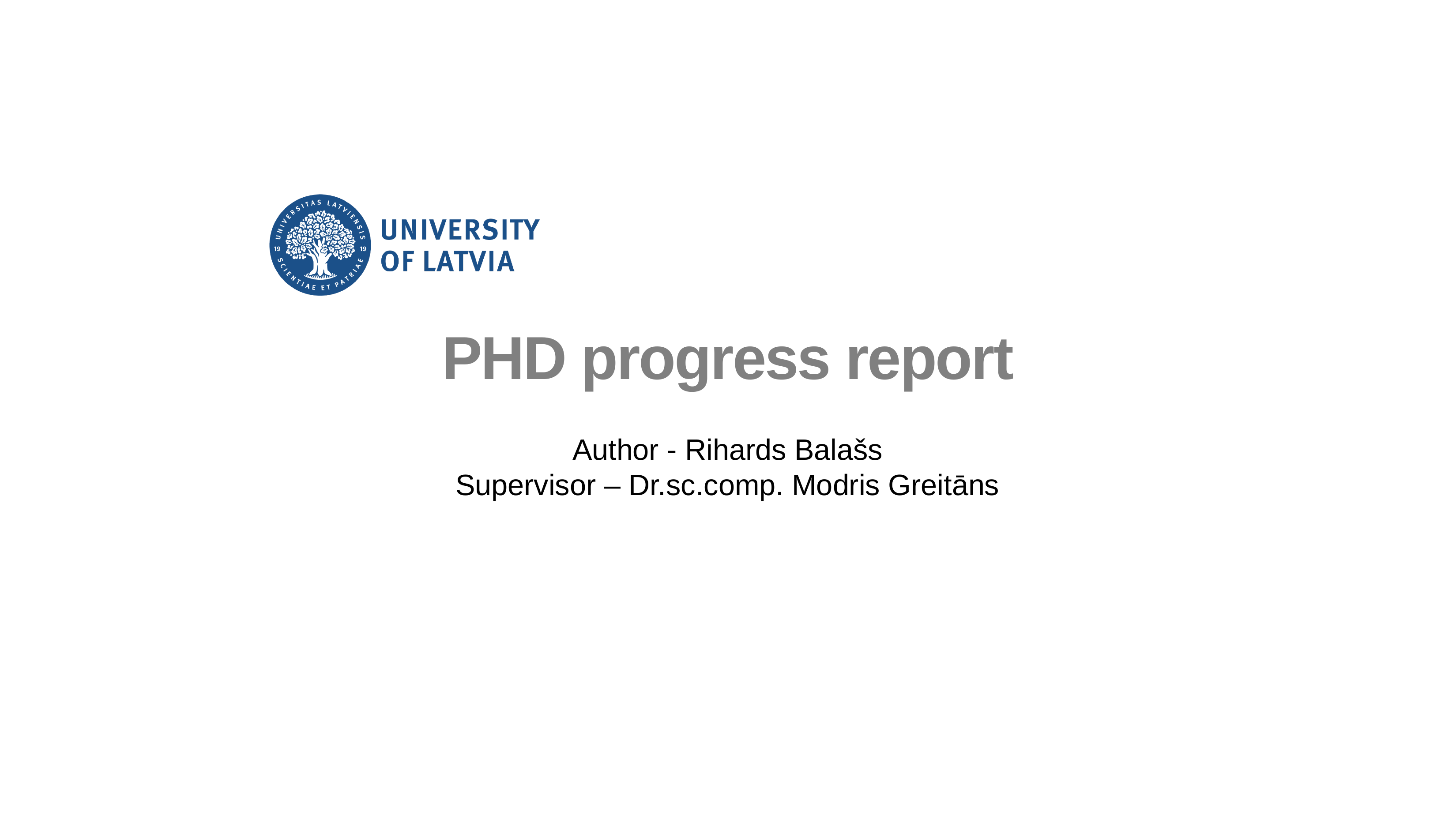

# PHD progress report
Author - Rihards Balašs
Supervisor – Dr.sc.comp. Modris Greitāns